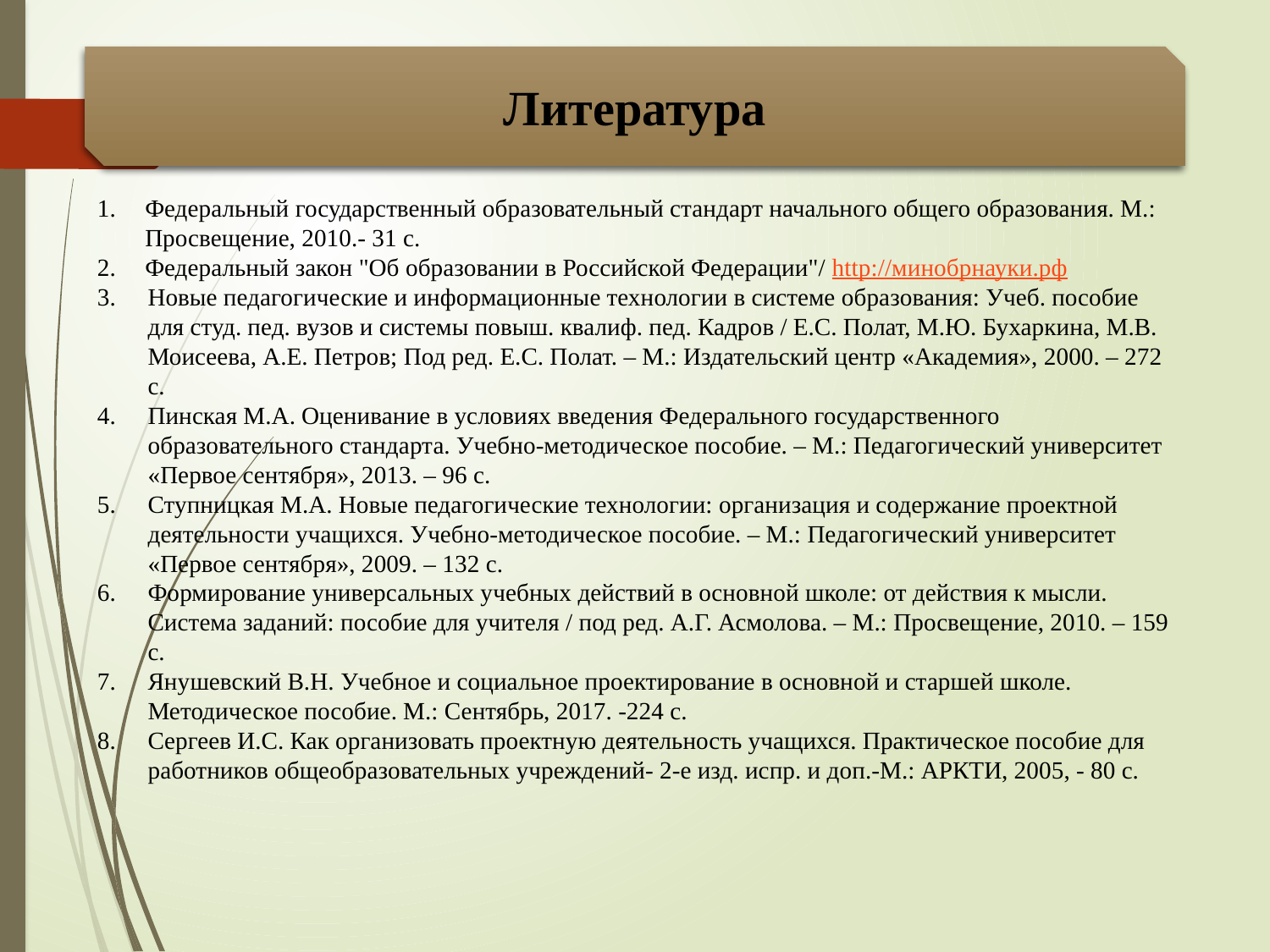

Литература
Федеральный государственный образовательный стандарт начального общего образования. М.: Просвещение, 2010.- 31 с.
Федеральный закон "Об образовании в Российской Федерации"/ http://минобрнауки.рф
Новые педагогические и информационные технологии в системе образования: Учеб. пособие для студ. пед. вузов и системы повыш. квалиф. пед. Кадров / Е.С. Полат, М.Ю. Бухаркина, М.В. Моисеева, А.Е. Петров; Под ред. Е.С. Полат. – М.: Издательский центр «Академия», 2000. – 272 с.
Пинская М.А. Оценивание в условиях введения Федерального государственного образовательного стандарта. Учебно-методическое пособие. – М.: Педагогический университет «Первое сентября», 2013. – 96 с.
Ступницкая М.А. Новые педагогические технологии: организация и содержание проектной деятельности учащихся. Учебно-методическое пособие. – М.: Педагогический университет «Первое сентября», 2009. – 132 с.
Формирование универсальных учебных действий в основной школе: от действия к мысли. Система заданий: пособие для учителя / под ред. А.Г. Асмолова. – М.: Просвещение, 2010. – 159 с.
Янушевский В.Н. Учебное и социальное проектирование в основной и старшей школе. Методическое пособие. М.: Сентябрь, 2017. -224 с.
Сергеев И.С. Как организовать проектную деятельность учащихся. Практическое пособие для работников общеобразовательных учреждений- 2-е изд. испр. и доп.-М.: АРКТИ, 2005, - 80 с.